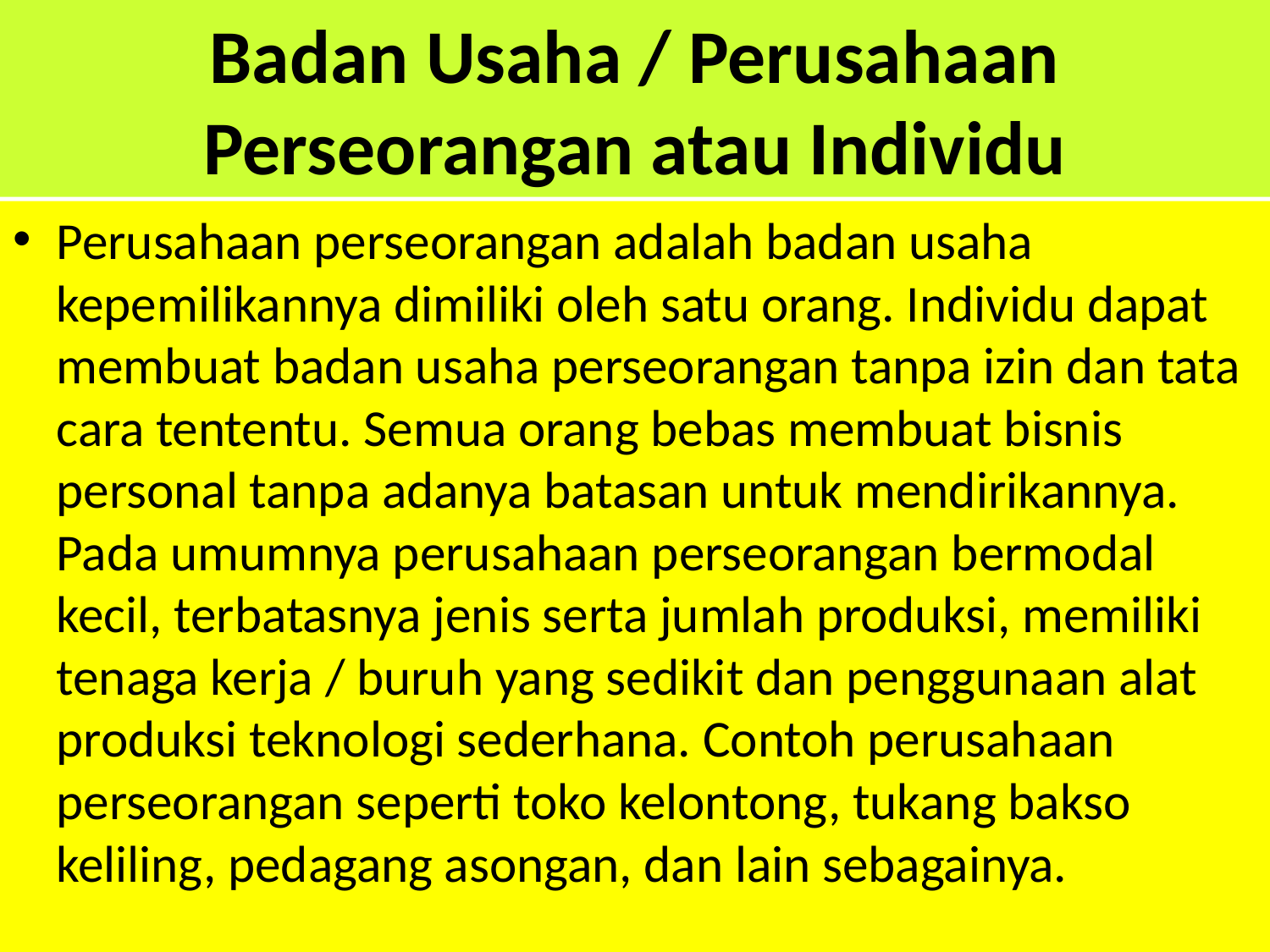

# Badan Usaha / Perusahaan Perseorangan atau Individu
Perusahaan perseorangan adalah badan usaha kepemilikannya dimiliki oleh satu orang. Individu dapat membuat badan usaha perseorangan tanpa izin dan tata cara tententu. Semua orang bebas membuat bisnis personal tanpa adanya batasan untuk mendirikannya. Pada umumnya perusahaan perseorangan bermodal kecil, terbatasnya jenis serta jumlah produksi, memiliki tenaga kerja / buruh yang sedikit dan penggunaan alat produksi teknologi sederhana. Contoh perusahaan perseorangan seperti toko kelontong, tukang bakso keliling, pedagang asongan, dan lain sebagainya.